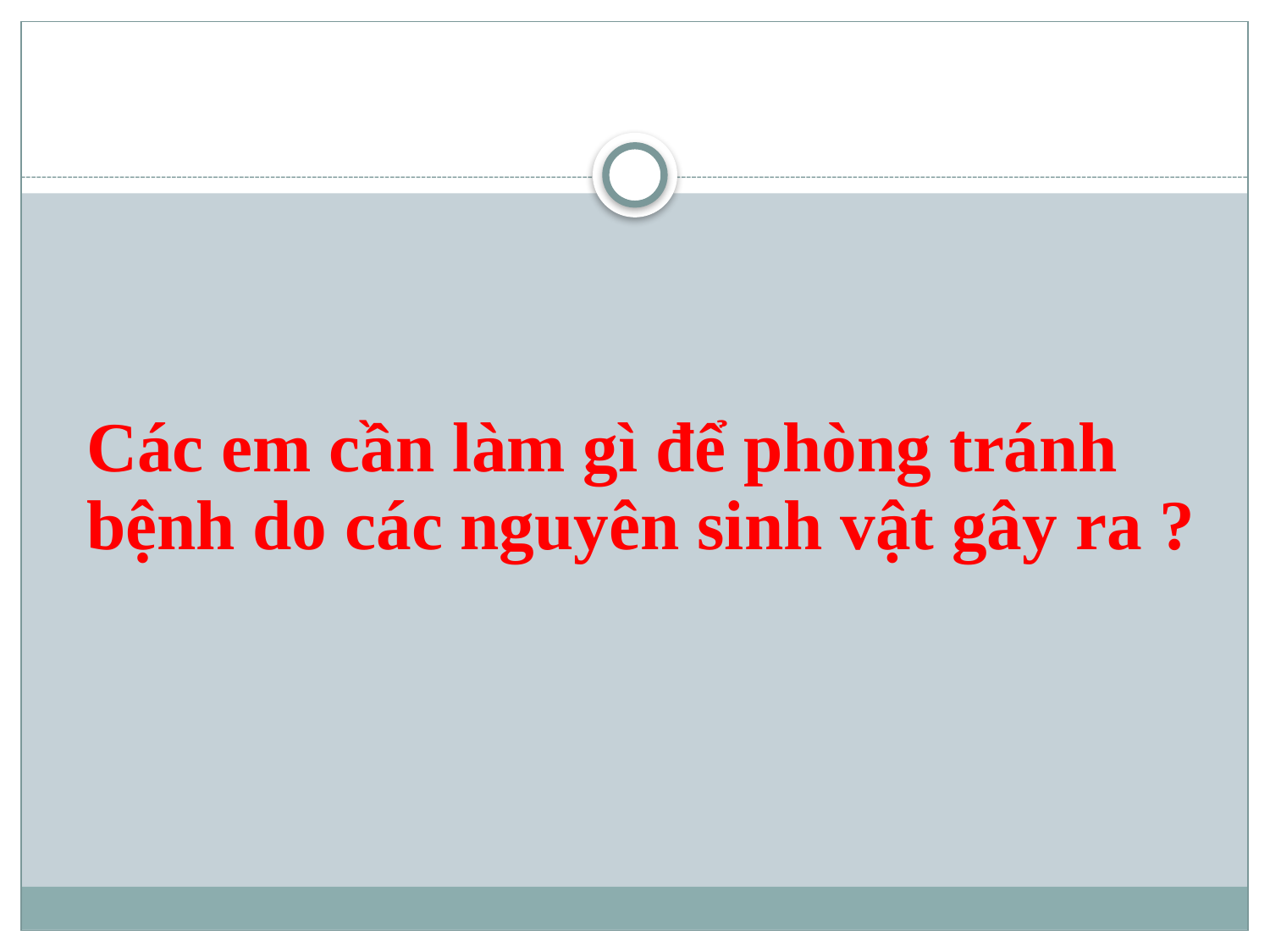

# Các em cần làm gì để phòng tránh bệnh do các nguyên sinh vật gây ra ?